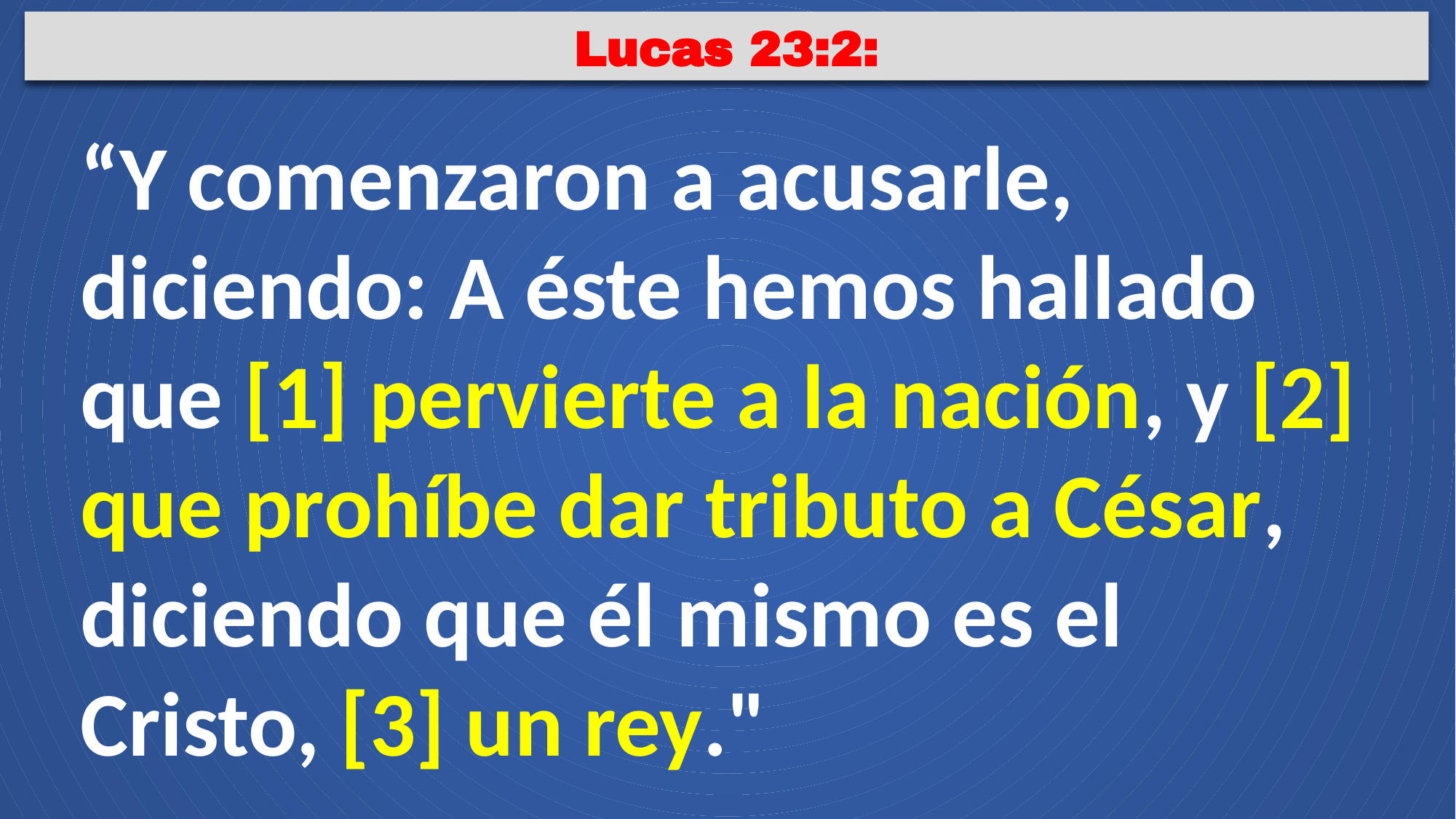

Lucas 23:2:
“Y comenzaron a acusarle, diciendo: A éste hemos hallado que [1] pervierte a la nación, y [2] que prohíbe dar tributo a César, diciendo que él mismo es el Cristo, [3] un rey."